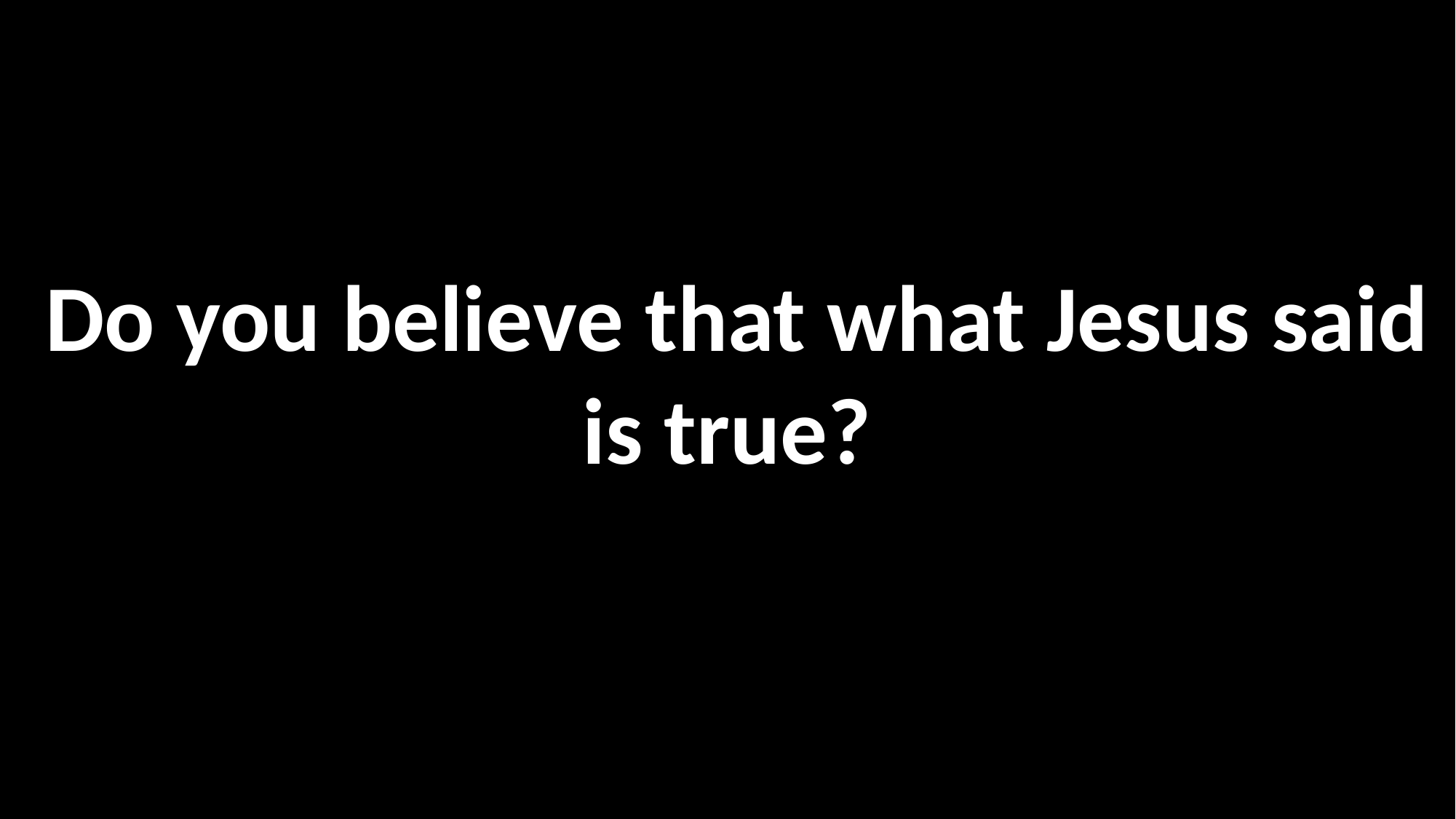

Do you believe that what Jesus said is true?